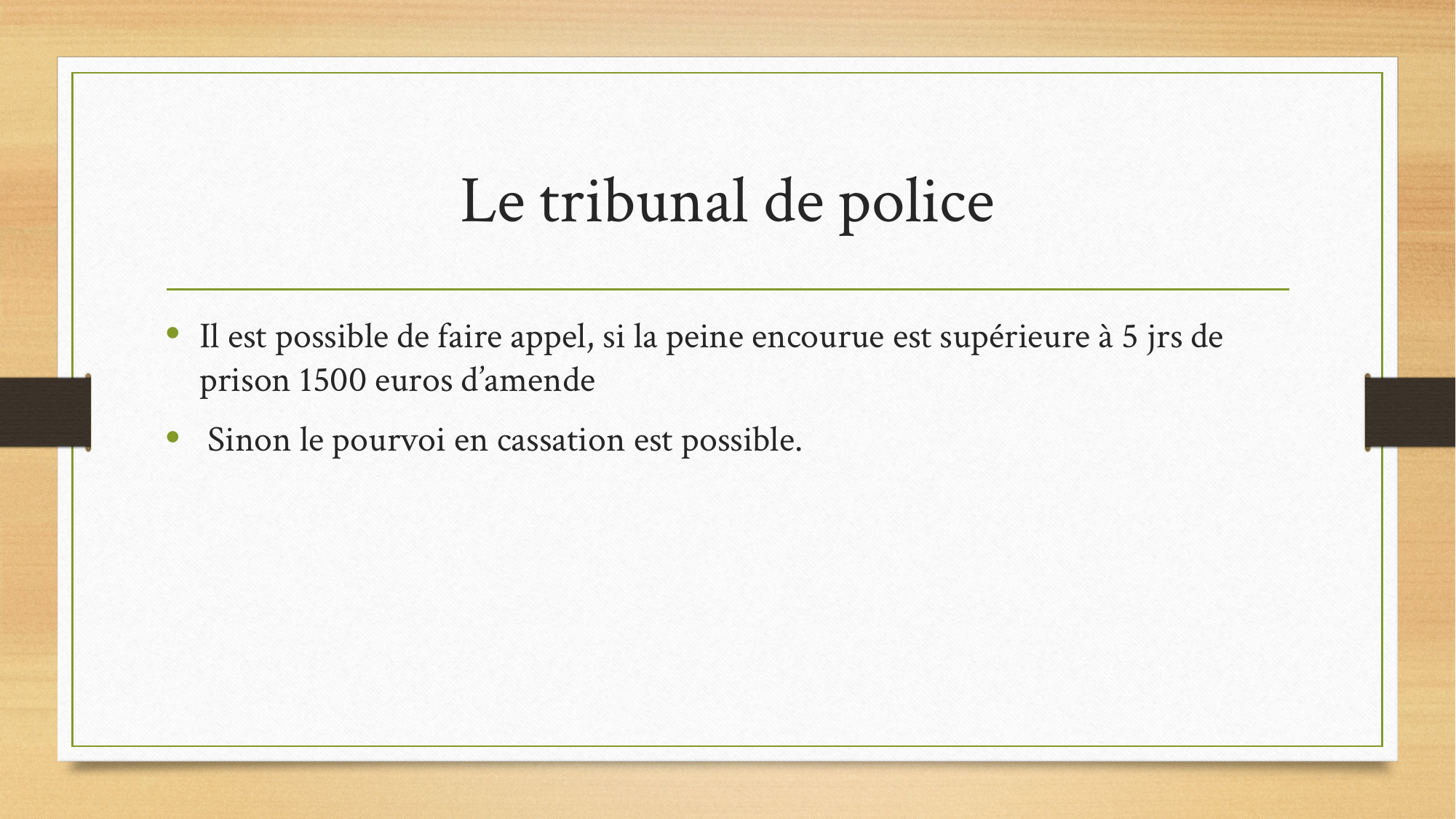

# Le tribunal de police
Il est possible de faire appel, si la peine encourue est supérieure à 5 jrs de prison 1500 euros d’amende
 Sinon le pourvoi en cassation est possible.